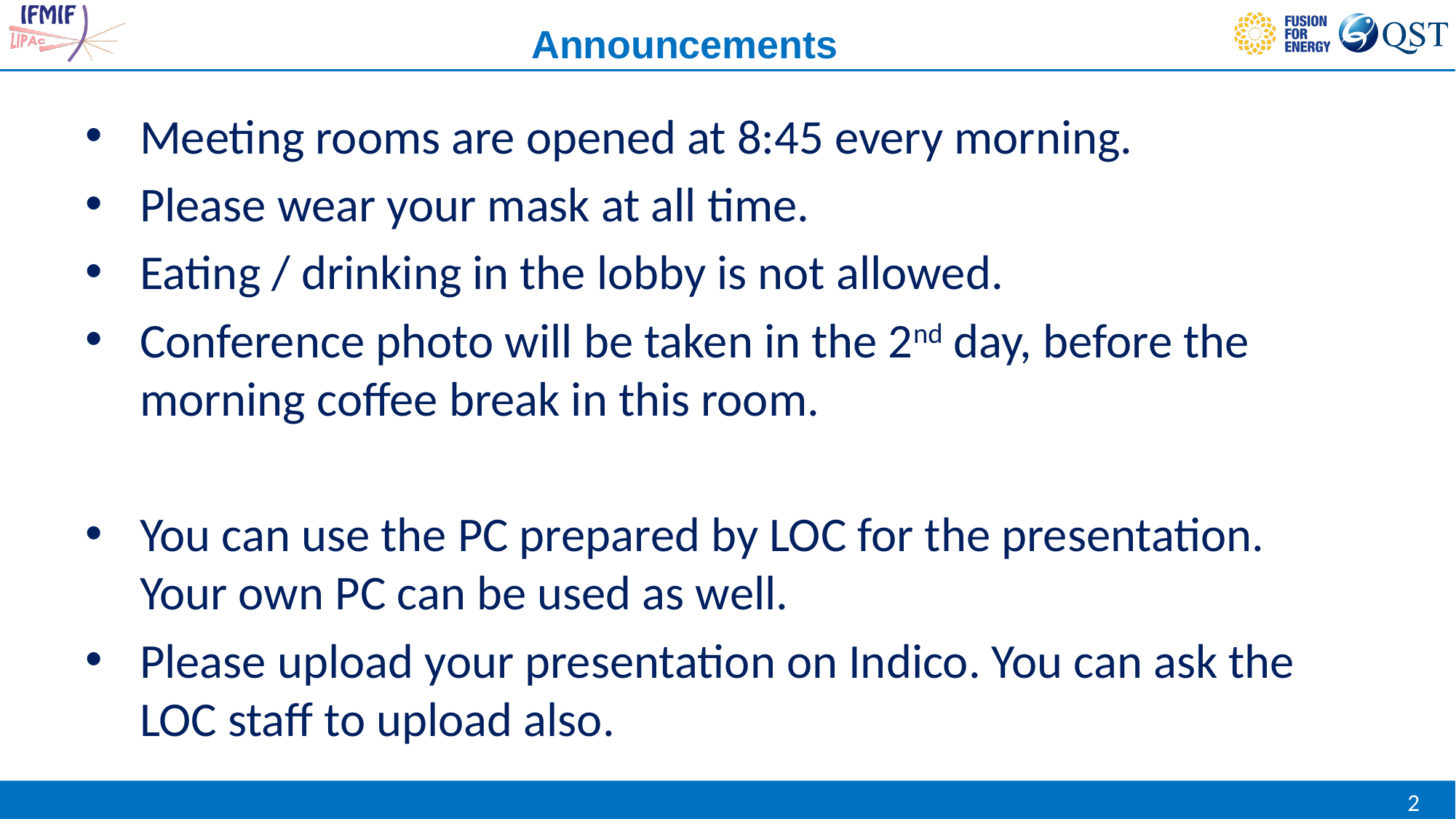

Announcements
Meeting rooms are opened at 8:45 every morning.
Please wear your mask at all time.
Eating / drinking in the lobby is not allowed.
Conference photo will be taken in the 2nd day, before the morning coffee break in this room.

You can use the PC prepared by LOC for the presentation.
Your own PC can be used as well.
Please upload your presentation on Indico. You can ask the LOC staff to upload also.